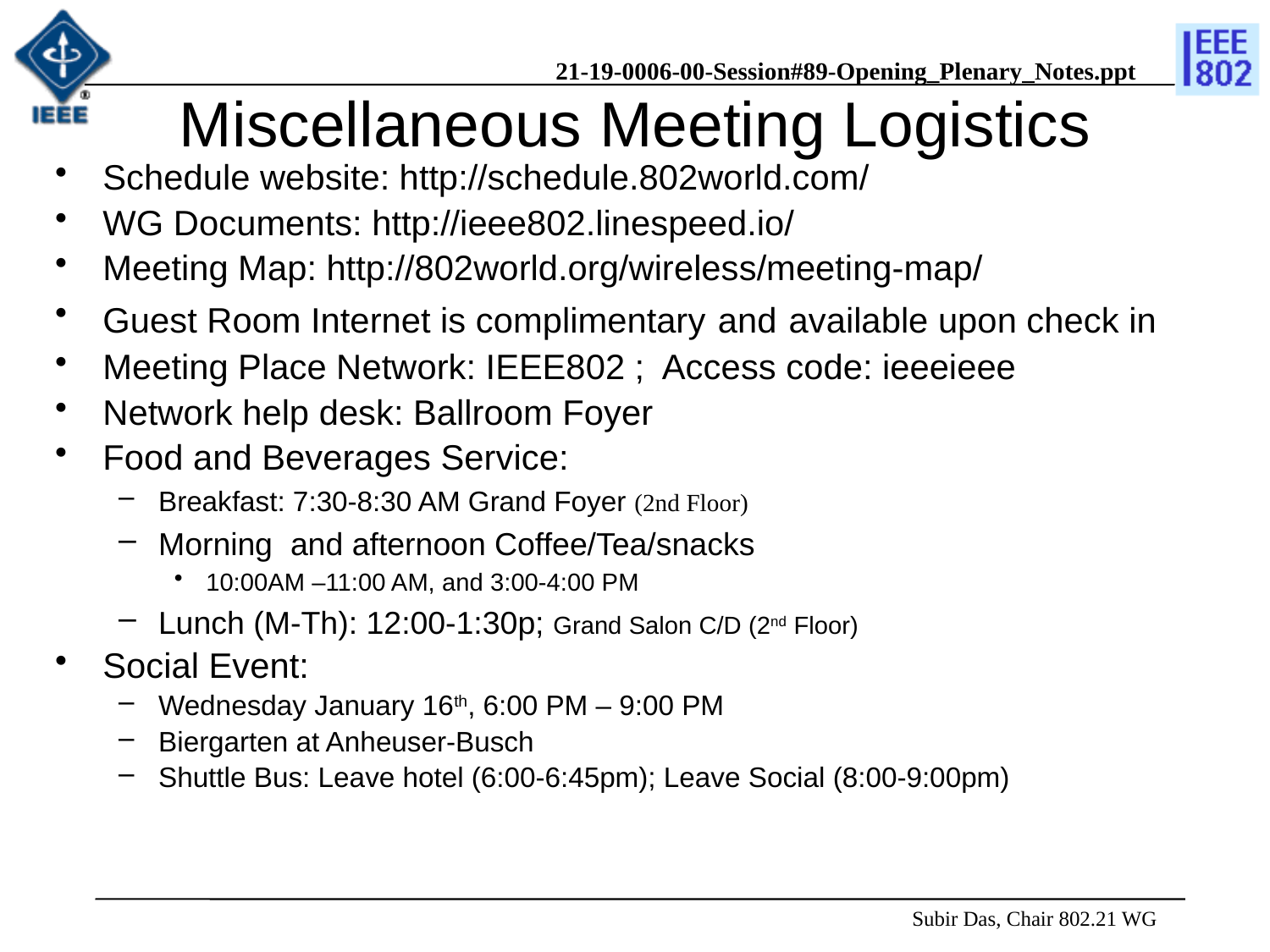

# Miscellaneous Meeting Logistics
Schedule website: http://schedule.802world.com/
WG Documents: http://ieee802.linespeed.io/
Meeting Map: http://802world.org/wireless/meeting-map/
Guest Room Internet is complimentary and available upon check in
Meeting Place Network: IEEE802 ;  Access code: ieeeieee
Network help desk: Ballroom Foyer
Food and Beverages Service:
Breakfast: 7:30-8:30 AM Grand Foyer (2nd Floor)
Morning  and afternoon Coffee/Tea/snacks
10:00AM –11:00 AM, and 3:00-4:00 PM
Lunch (M-Th): 12:00-1:30p; Grand Salon C/D (2nd Floor)
Social Event:
Wednesday January 16th, 6:00 PM – 9:00 PM
Biergarten at Anheuser-Busch
Shuttle Bus: Leave hotel (6:00-6:45pm); Leave Social (8:00-9:00pm)

  Subir Das, Chair 802.21 WG